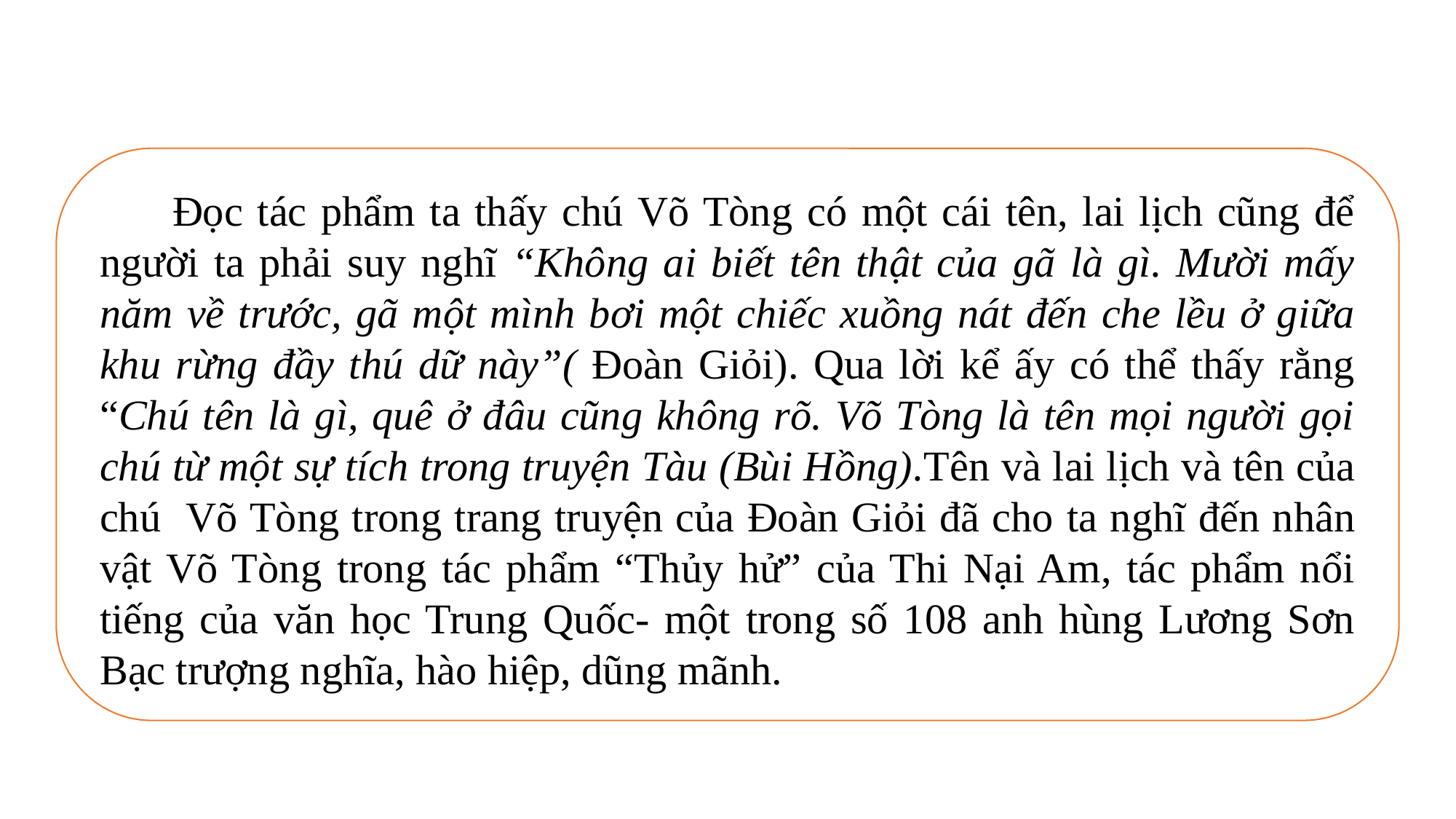

Đọc tác phẩm ta thấy chú Võ Tòng có một cái tên, lai lịch cũng để người ta phải suy nghĩ “Không ai biết tên thật của gã là gì. Mười mấy năm về trước, gã một mình bơi một chiếc xuồng nát đến che lều ở giữa khu rừng đầy thú dữ này”( Đoàn Giỏi). Qua lời kể ấy có thể thấy rằng “Chú tên là gì, quê ở đâu cũng không rõ. Võ Tòng là tên mọi người gọi chú từ một sự tích trong truyện Tàu (Bùi Hồng).Tên và lai lịch và tên của chú  Võ Tòng trong trang truyện của Đoàn Giỏi đã cho ta nghĩ đến nhân vật Võ Tòng trong tác phẩm “Thủy hử” của Thi Nại Am, tác phẩm nổi tiếng của văn học Trung Quốc- một trong số 108 anh hùng Lương Sơn Bạc trượng nghĩa, hào hiệp, dũng mãnh.